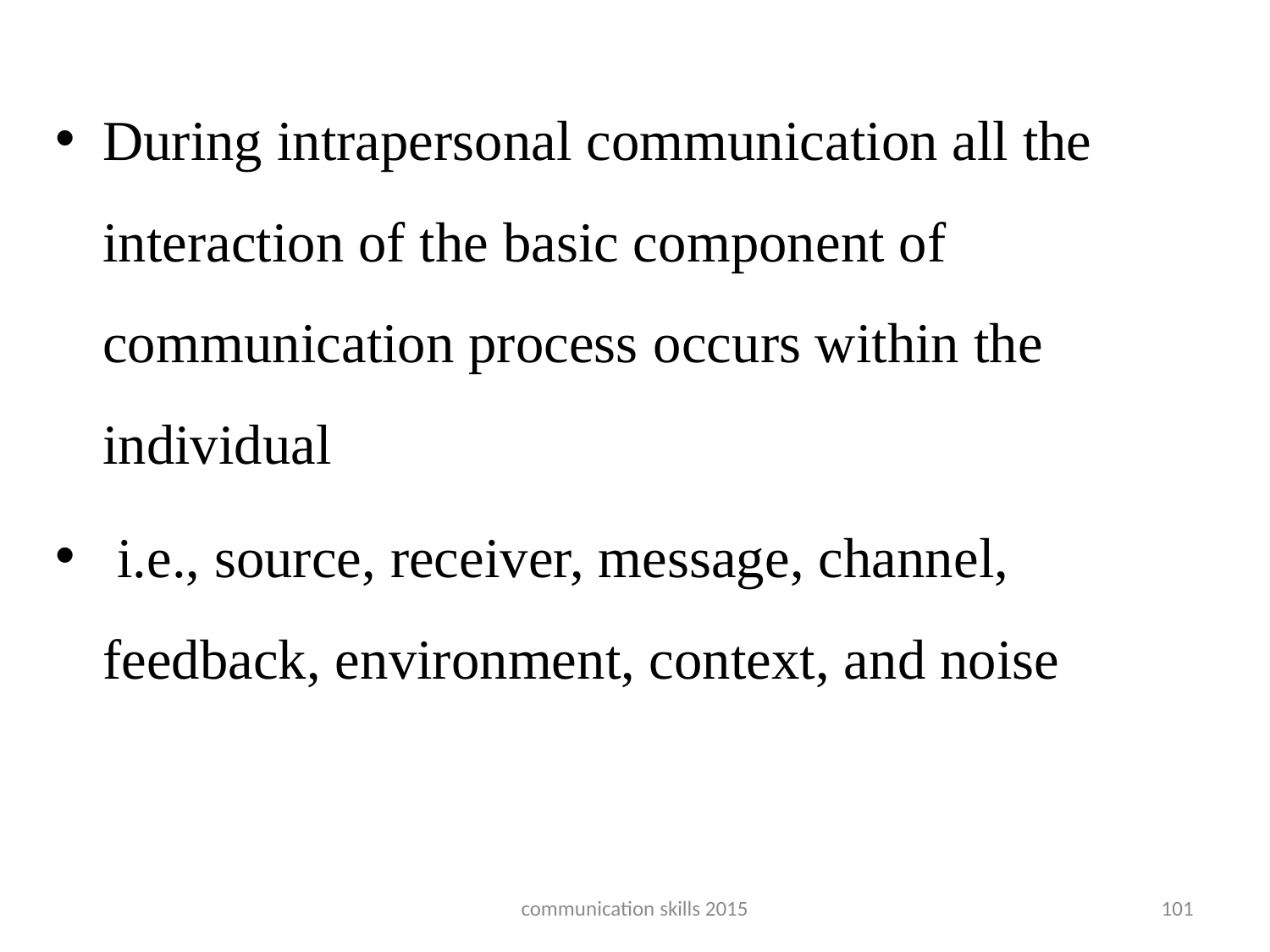

#
During intrapersonal communication all the interaction of the basic component of communication process occurs within the individual
 i.e., source, receiver, message, channel, feedback, environment, context, and noise
communication skills 2015
101